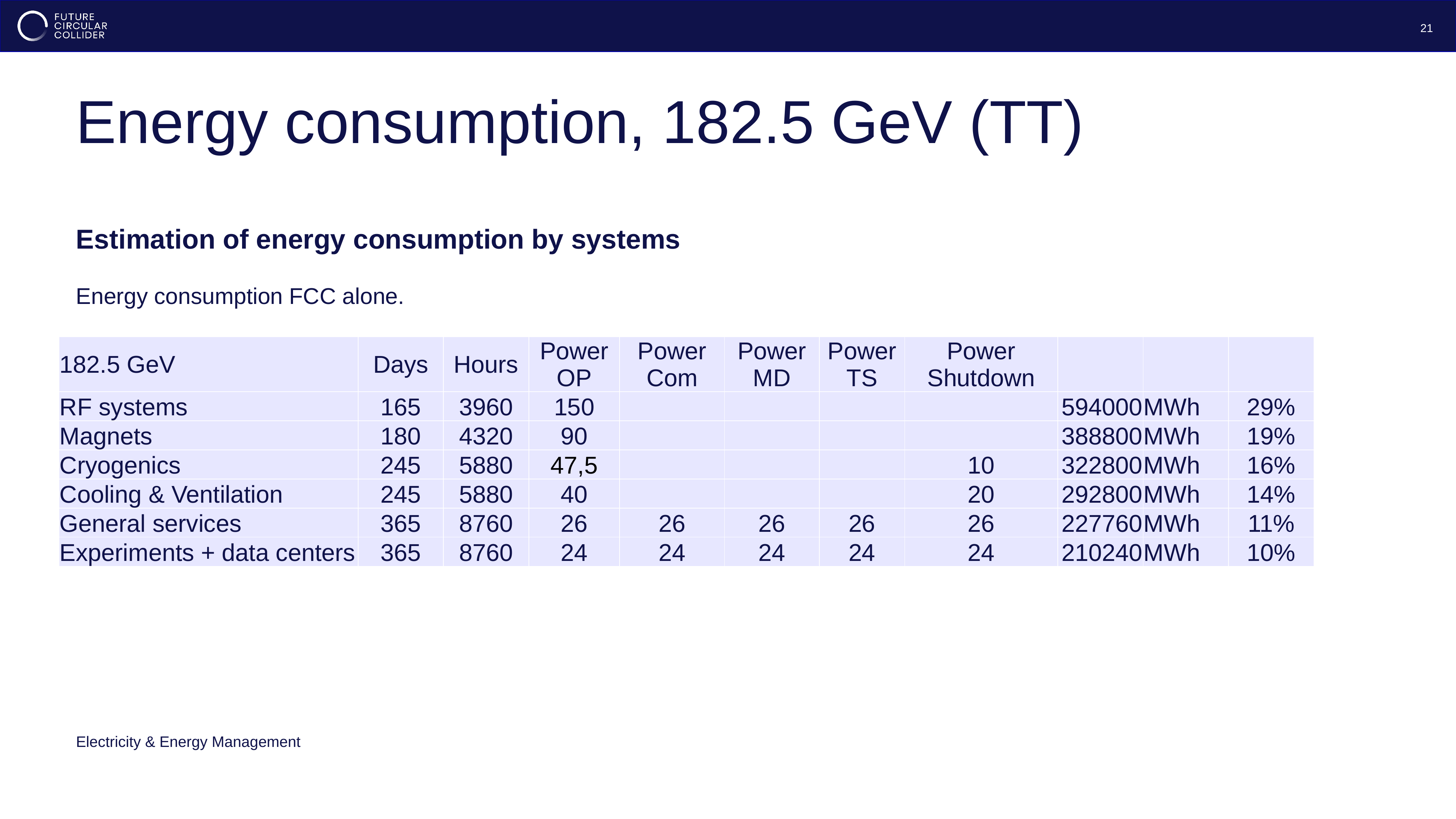

21
# Energy consumption, 182.5 GeV (TT)
Estimation of energy consumption by systems
Energy consumption FCC alone.
| 182.5 GeV | Days | Hours | Power OP | Power Com | Power MD | Power TS | Power Shutdown |  |  |  |
| --- | --- | --- | --- | --- | --- | --- | --- | --- | --- | --- |
| RF systems | 165 | 3960 | 150 |  |  |  |  | 594000 | MWh | 29% |
| Magnets | 180 | 4320 | 90 |  |  |  |  | 388800 | MWh | 19% |
| Cryogenics | 245 | 5880 | 47,5 |  |  |  | 10 | 322800 | MWh | 16% |
| Cooling & Ventilation | 245 | 5880 | 40 |  |  |  | 20 | 292800 | MWh | 14% |
| General services | 365 | 8760 | 26 | 26 | 26 | 26 | 26 | 227760 | MWh | 11% |
| Experiments + data centers | 365 | 8760 | 24 | 24 | 24 | 24 | 24 | 210240 | MWh | 10% |
Electricity & Energy Management